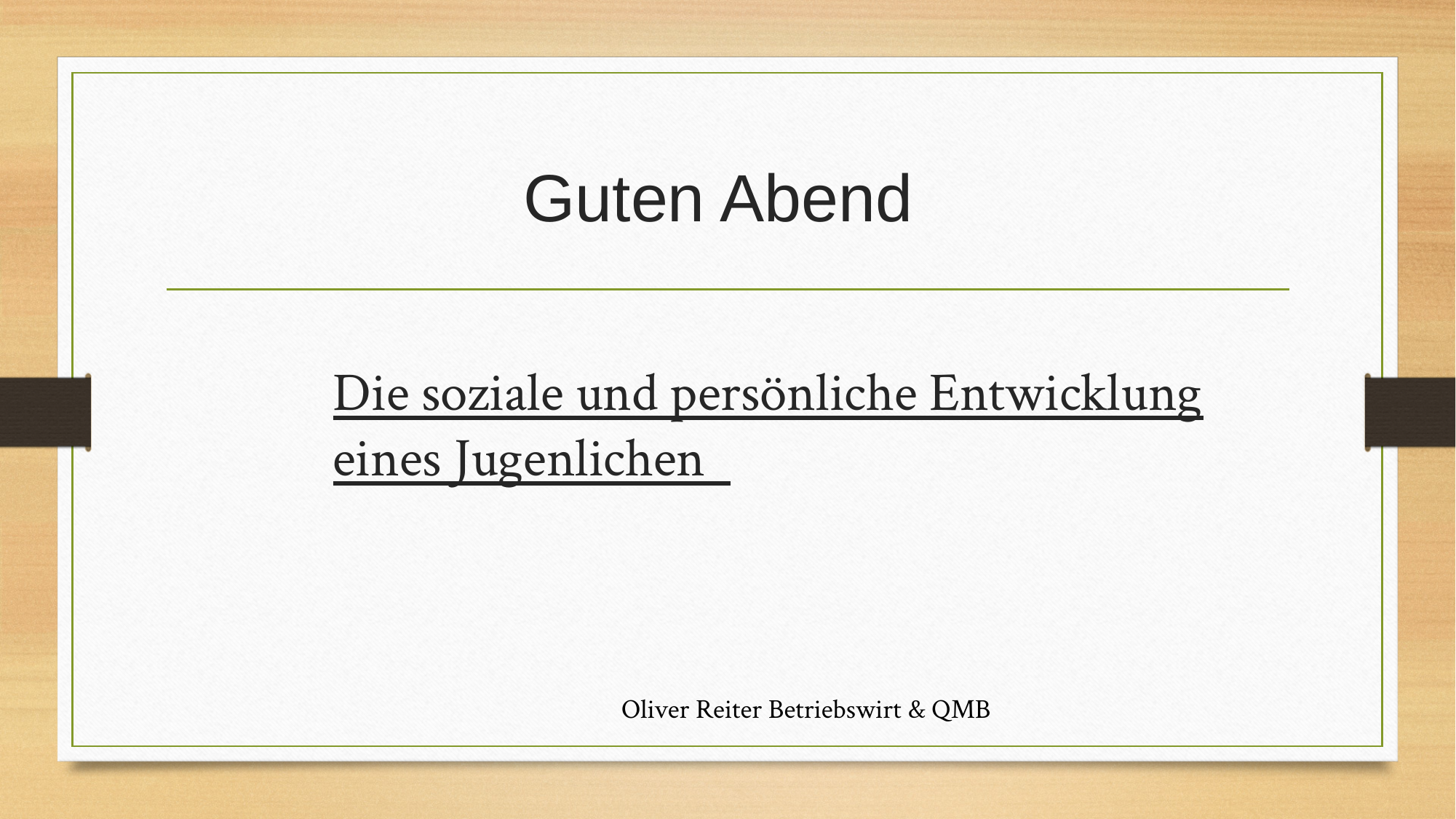

# Guten Abend

Die soziale und persönliche Entwicklung eines Jugenlichen
Oliver Reiter Betriebswirt & QMB